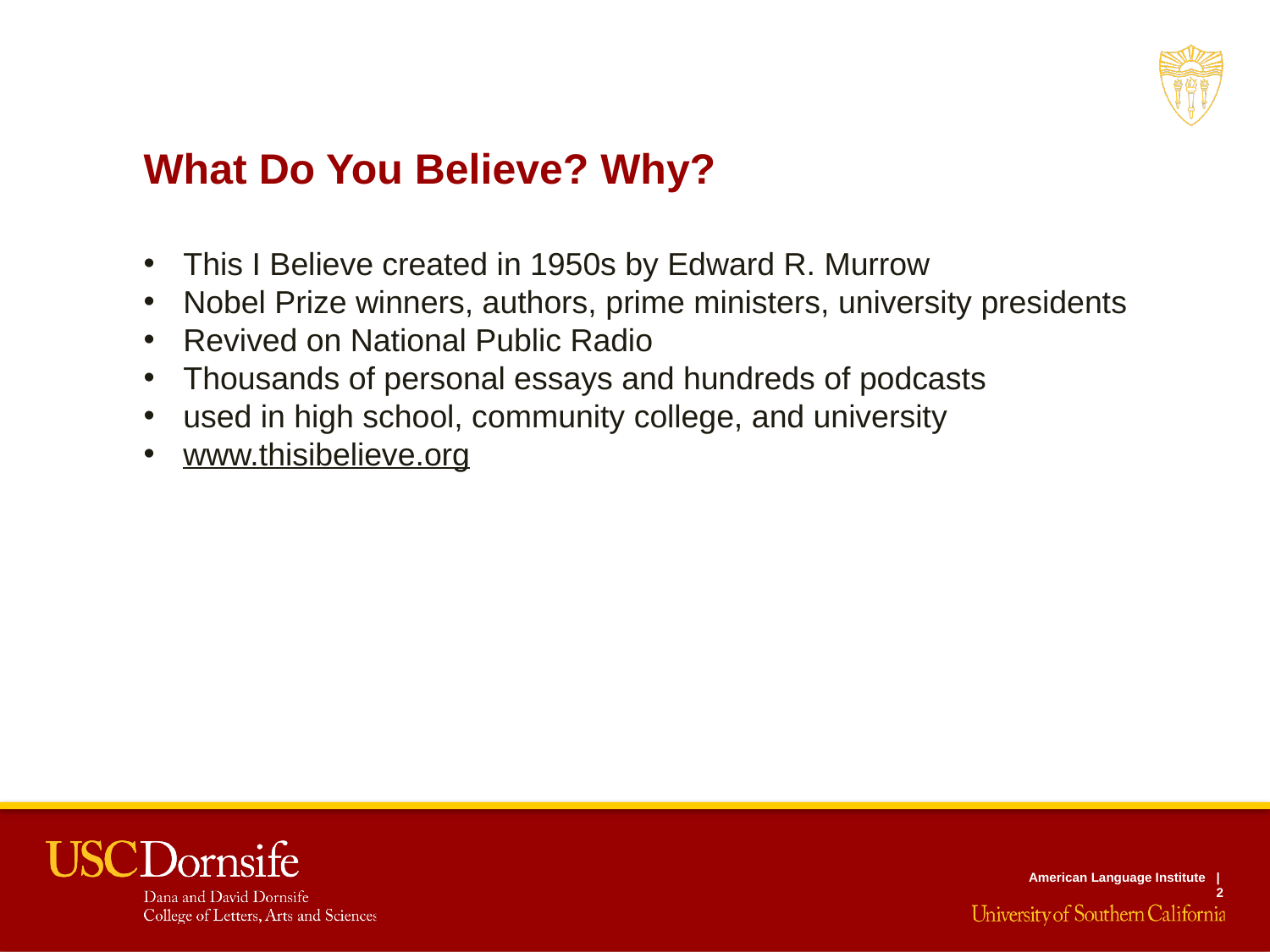

What Do You Believe? Why?

This I Believe created in 1950s by Edward R. Murrow
Nobel Prize winners, authors, prime ministers, university presidents
Revived on National Public Radio
Thousands of personal essays and hundreds of podcasts
used in high school, community college, and university
www.thisibelieve.org

American Language Institute   |  2